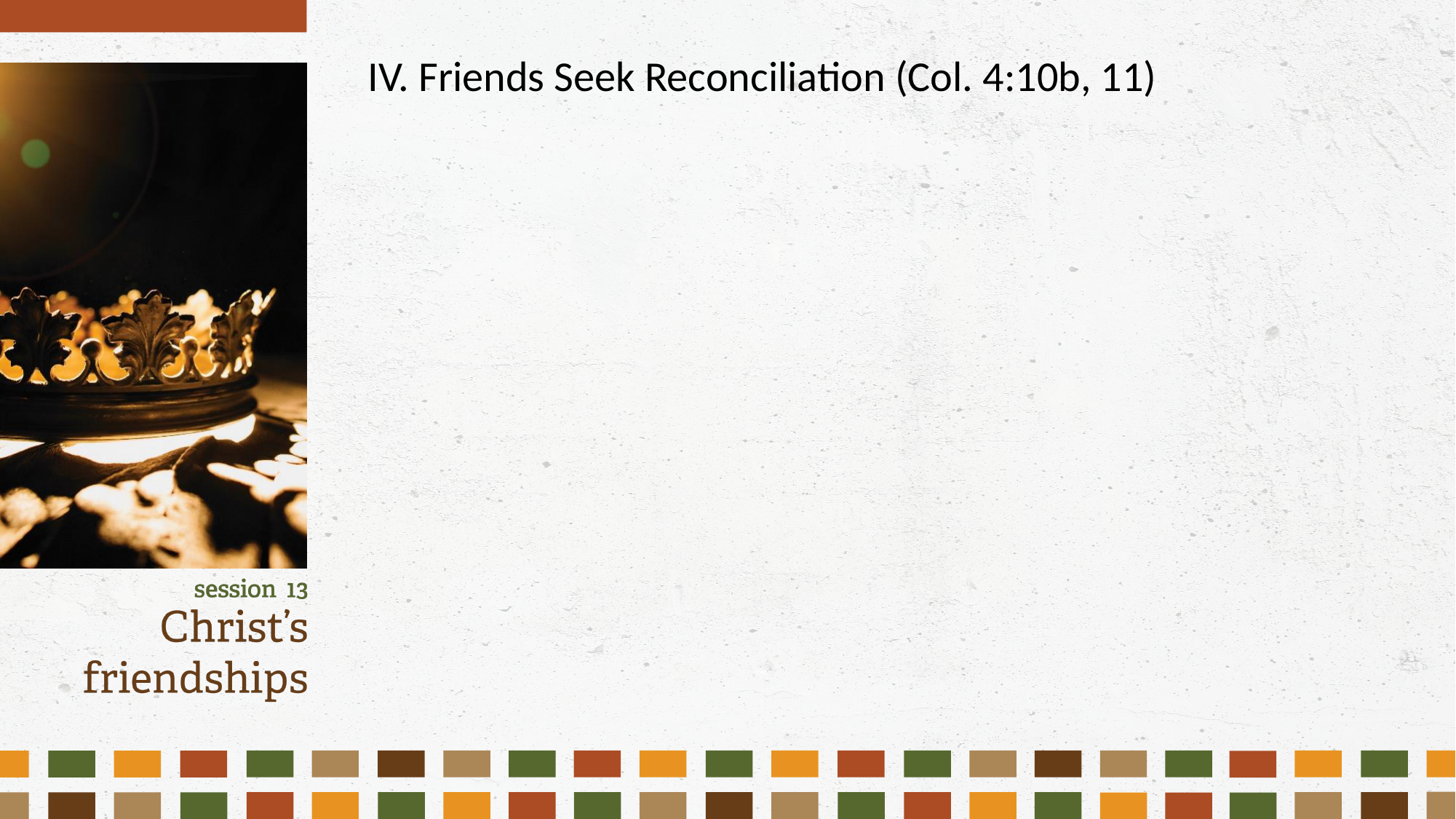

IV. Friends Seek Reconciliation (Col. 4:10b, 11)